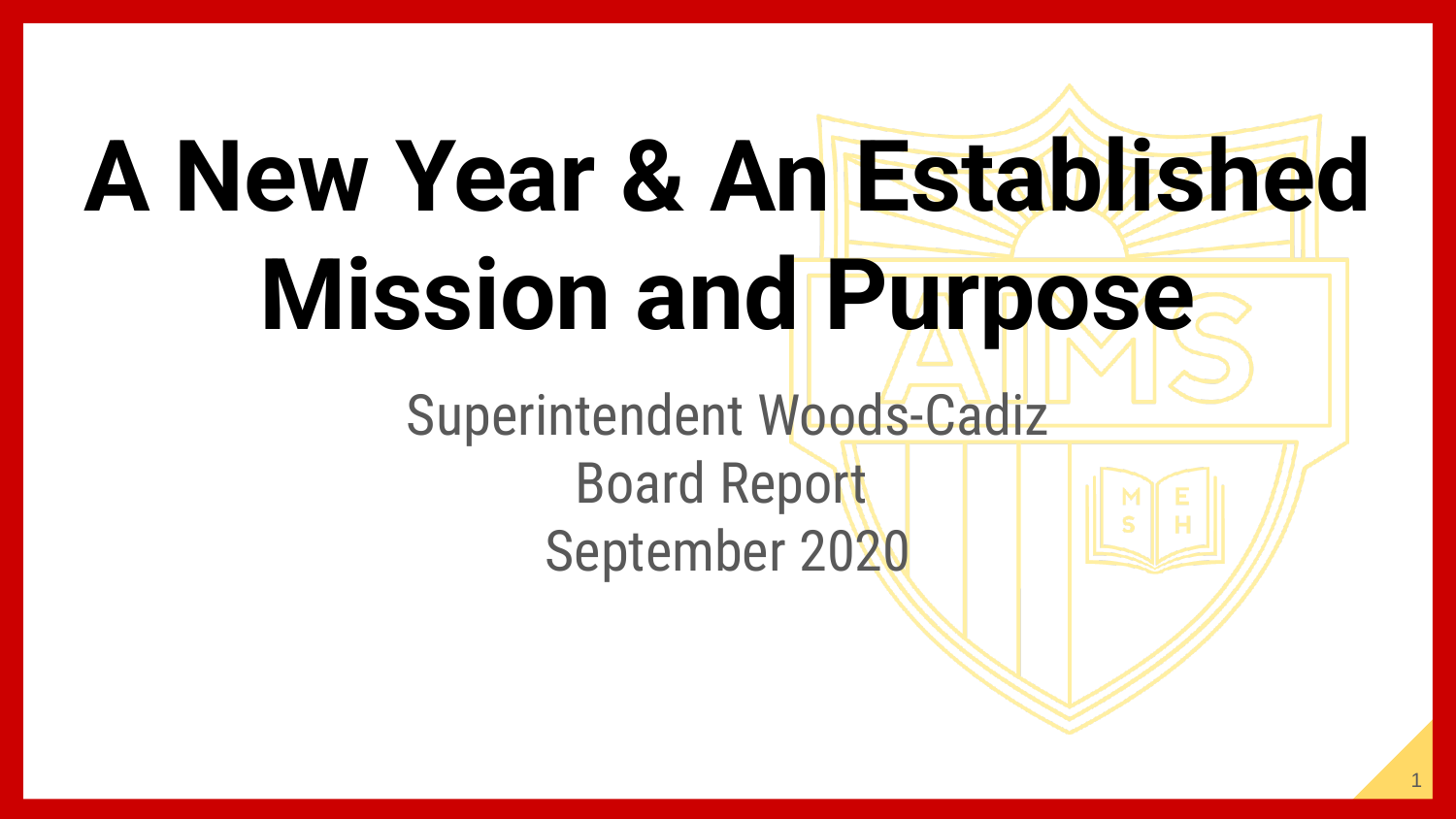

# A New Year & An Established Mission and Purpose
Superintendent Woods-Cadiz
Board Report
September 2020
1